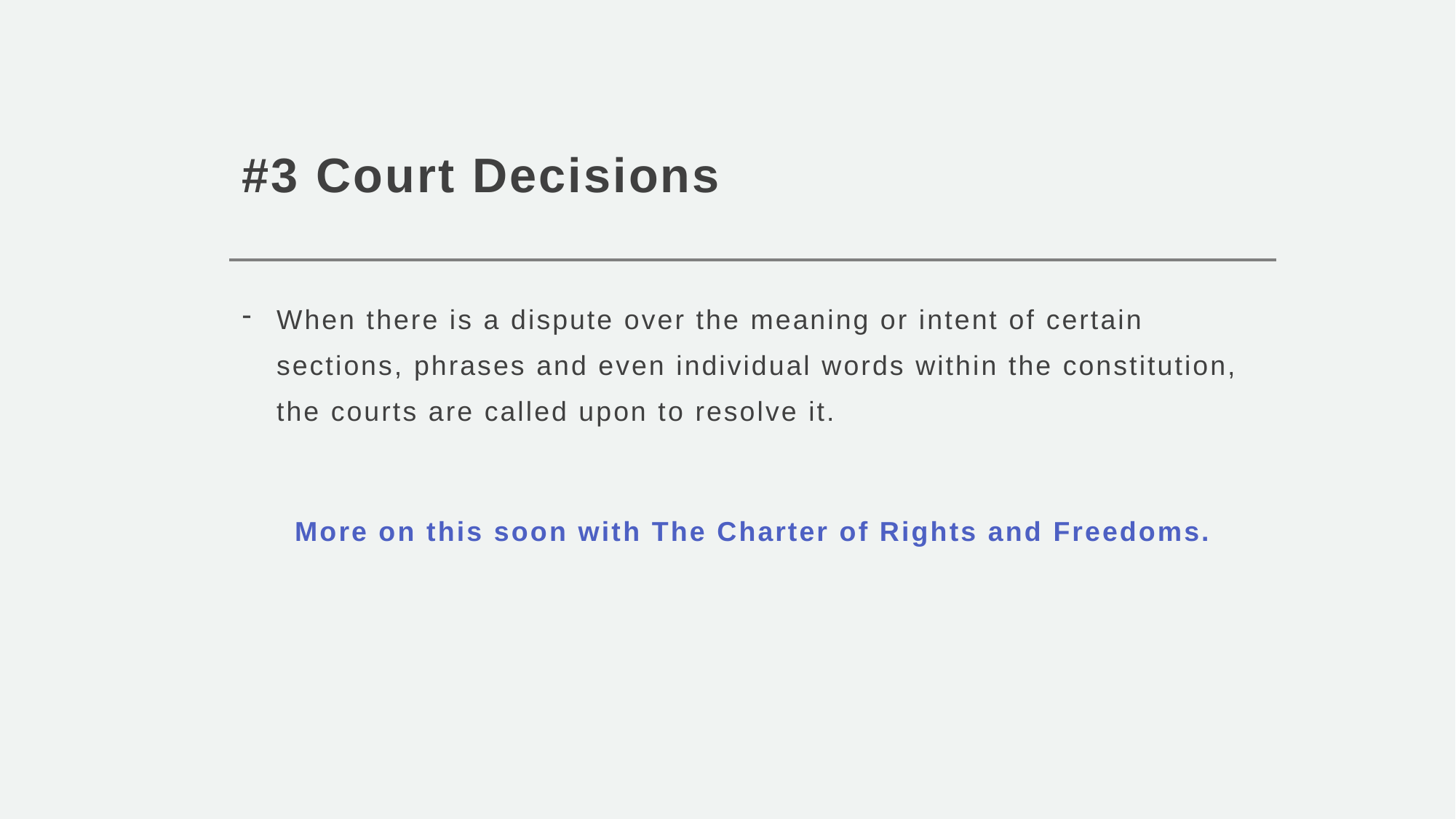

# #3 Court Decisions
When there is a dispute over the meaning or intent of certain sections, phrases and even individual words within the constitution, the courts are called upon to resolve it.

More on this soon with The Charter of Rights and Freedoms.